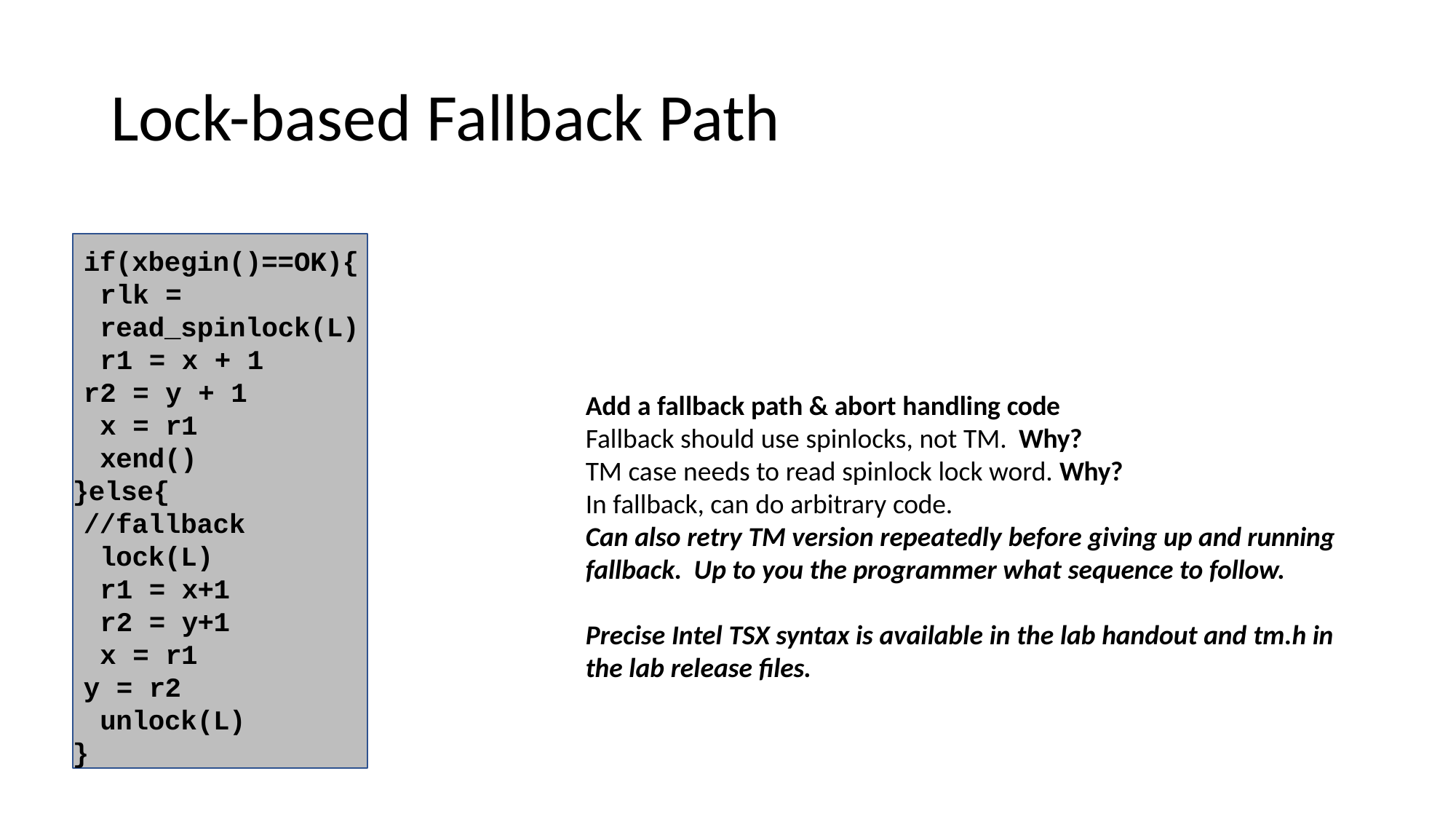

# Lock-based Fallback Path
if(xbegin()==OK){ rlk = read_spinlock(L) r1 = x + 1
r2 = y + 1 x = r1 xend()
}else{
//fallback lock(L) r1 = x+1 r2 = y+1 x = r1
y = r2 unlock(L)
}
Add a fallback path & abort handling code Fallback should use spinlocks, not TM. Why? TM case needs to read spinlock lock word. Why? In fallback, can do arbitrary code.
Can also retry TM version repeatedly before giving up and running fallback. Up to you the programmer what sequence to follow.
Precise Intel TSX syntax is available in the lab handout and tm.h in the lab release files.